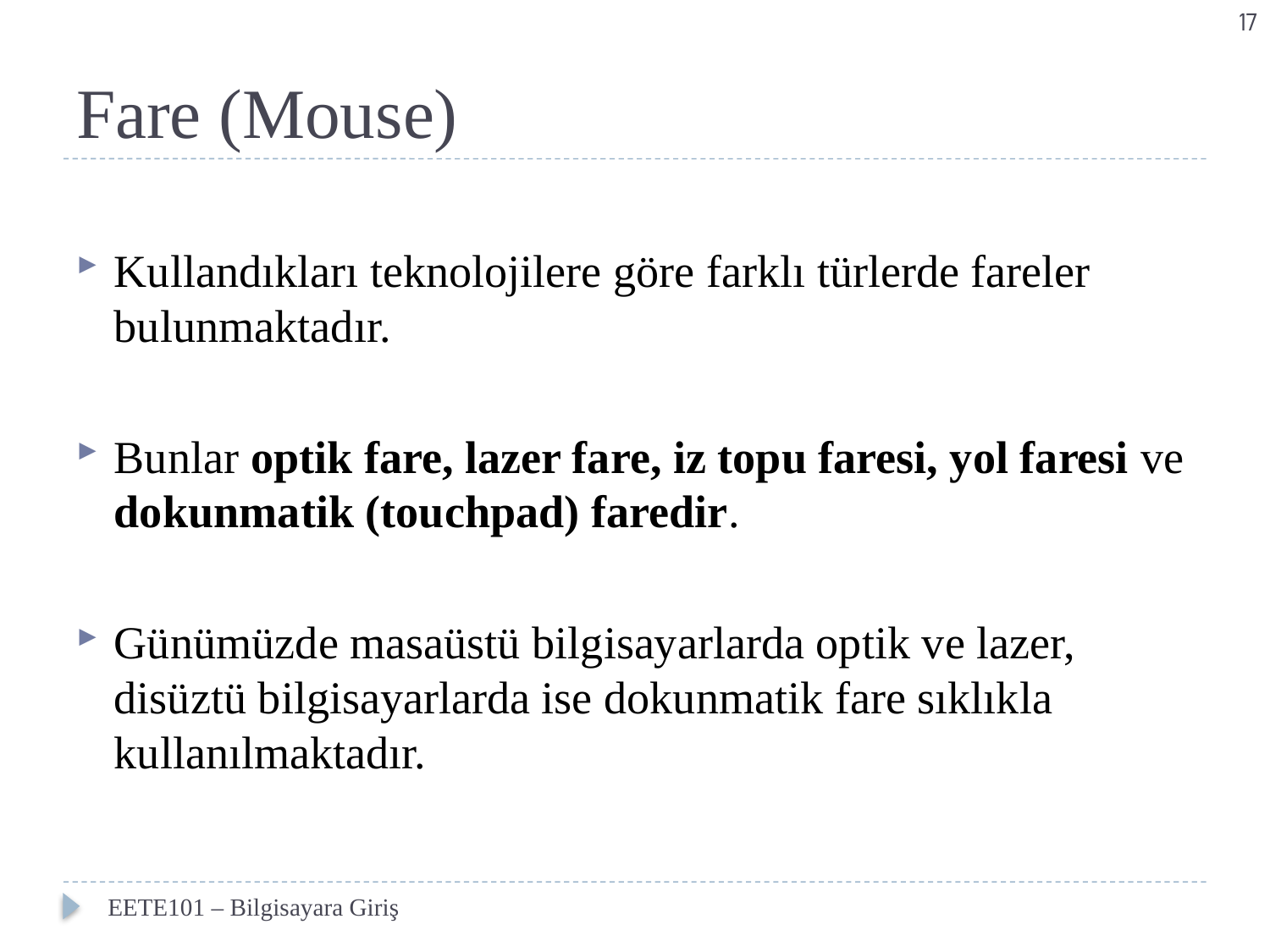

17
# Fare (Mouse)

Kullandıkları teknolojilere göre farklı türlerde fareler bulunmaktadır.

Bunlar optik fare, lazer fare, iz topu faresi, yol faresi ve dokunmatik (touchpad) faredir.

Günümüzde masaüstü bilgisayarlarda optik ve lazer, disüztü bilgisayarlarda ise dokunmatik fare sıklıkla kullanılmaktadır.
EETE101 – Bilgisayara Giriş